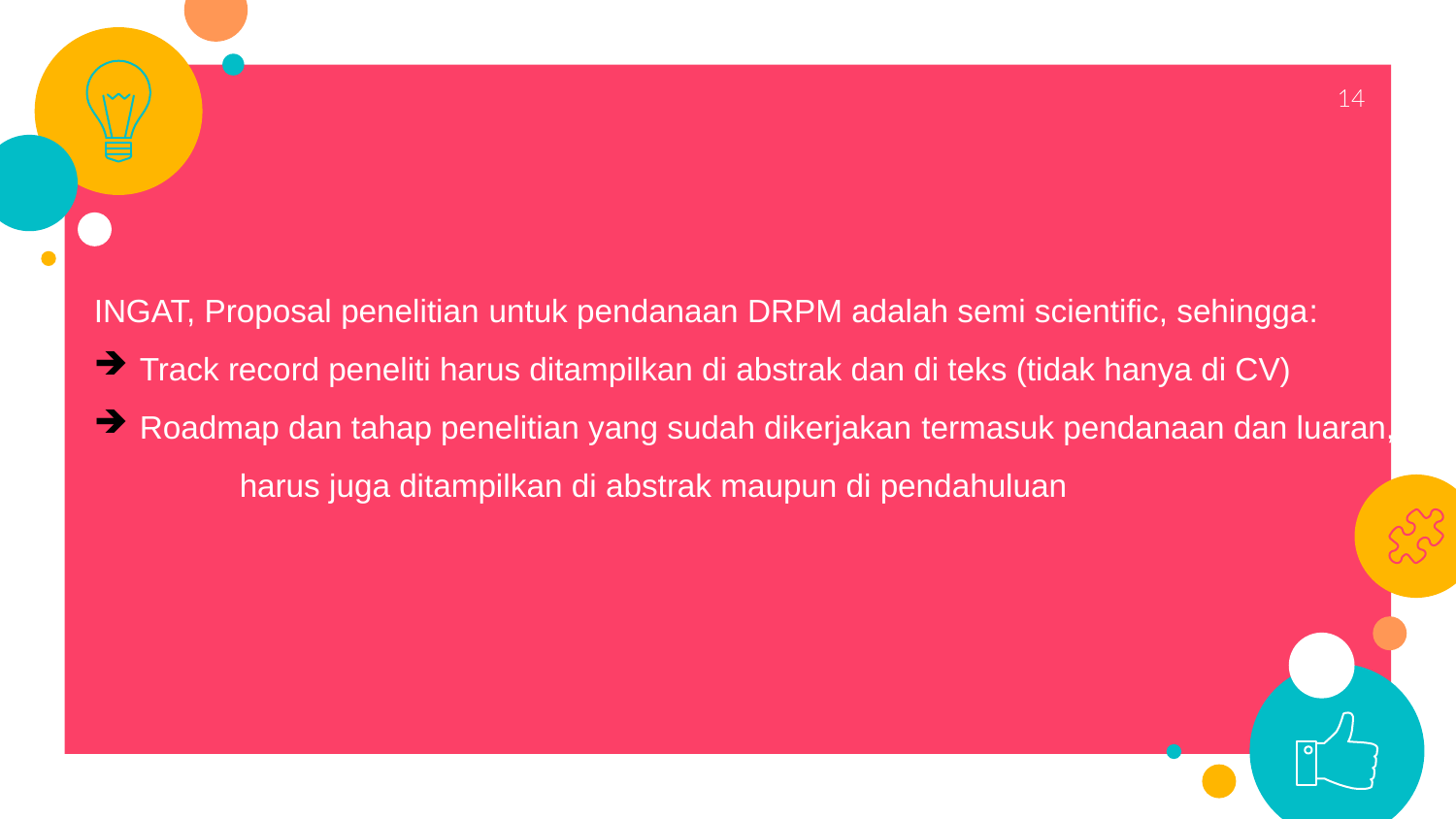

14
INGAT, Proposal penelitian untuk pendanaan DRPM adalah semi scientific, sehingga:
Track record peneliti harus ditampilkan di abstrak dan di teks (tidak hanya di CV)
Roadmap dan tahap penelitian yang sudah dikerjakan termasuk pendanaan dan luaran,
	harus juga ditampilkan di abstrak maupun di pendahuluan